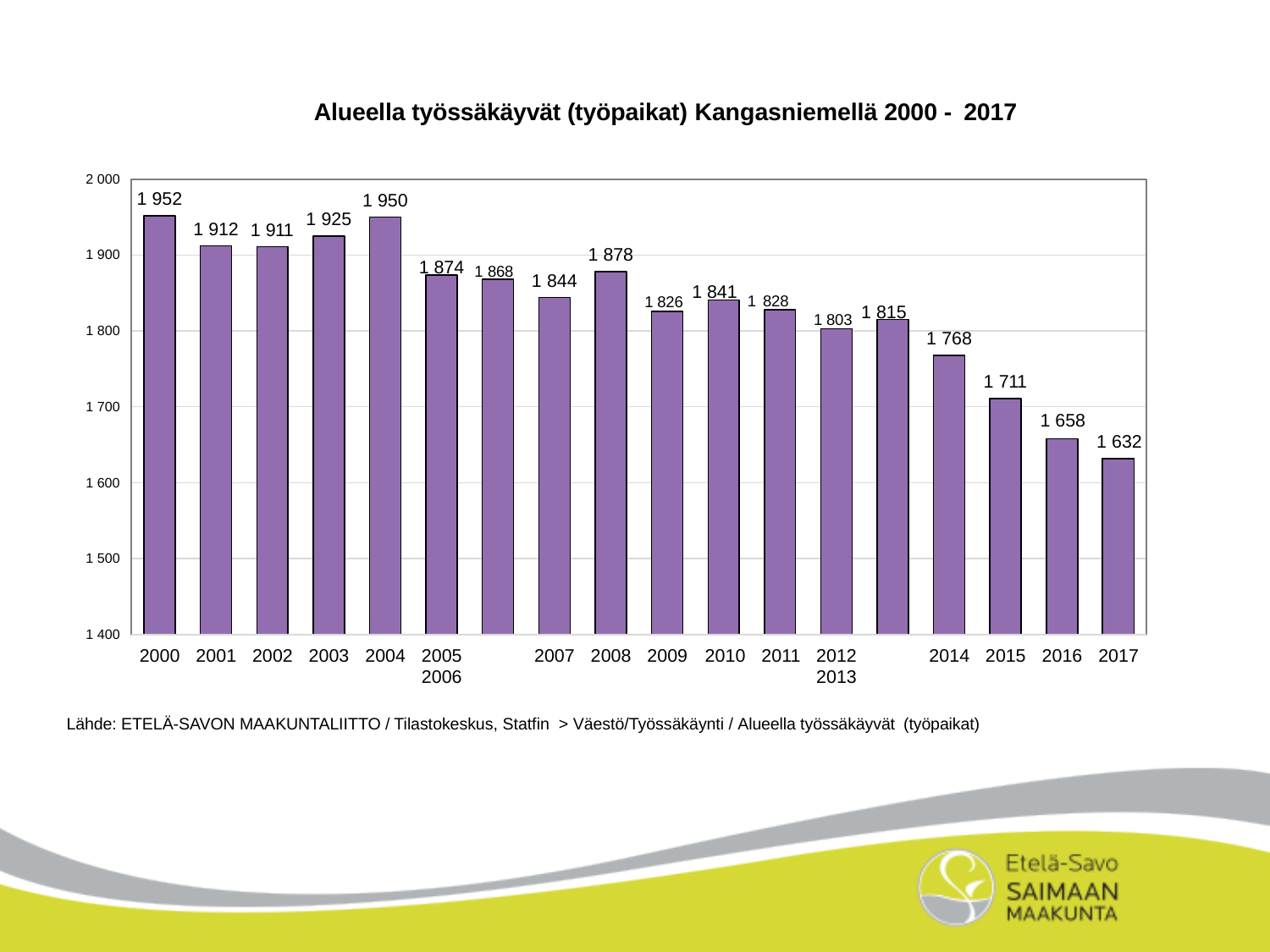

Alueella työssäkäyvät (työpaikat) Kangasniemellä 2000 - 2017
2 000

1 952
1 950
1 925

1 912
1 911

1 878
1 900

1 874  1 868

1 844
1 826  1 841  1 828

1 803  1 815

1 800
1 768

1 711
1 700

1 658
1 632

1 600

1 500

1 400

2000
2001
2002
2003
2004
2005	2006
2007
2008
2009	2010	2011
2012	2013
2014
2015
2016
2017
Lähde: ETELÄ-SAVON MAAKUNTALIITTO / Tilastokeskus, Statfin  > Väestö/Työssäkäynti / Alueella työssäkäyvät (työpaikat)